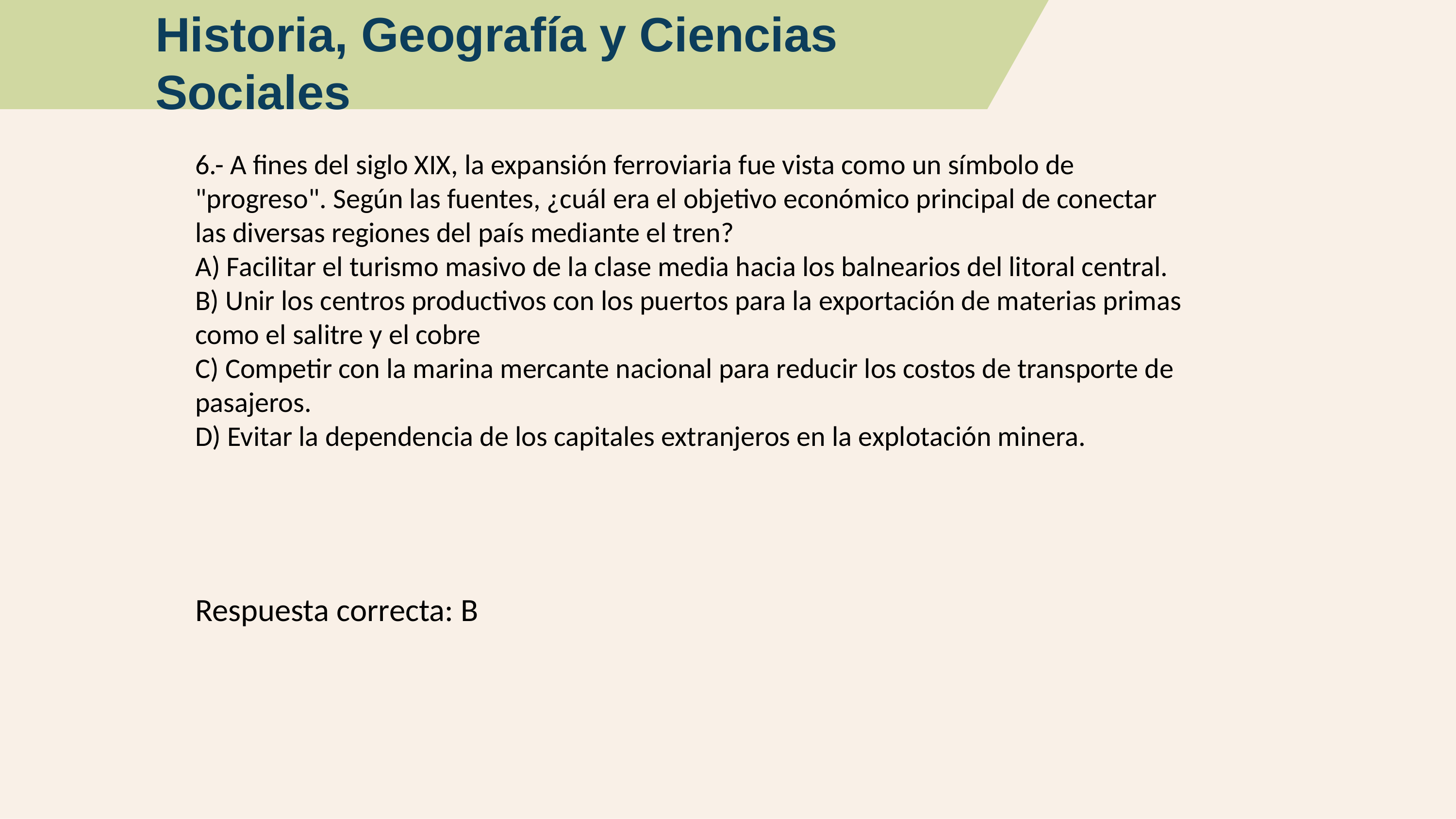

Historia, Geografía y Ciencias Sociales
6.- A fines del siglo XIX, la expansión ferroviaria fue vista como un símbolo de "progreso". Según las fuentes, ¿cuál era el objetivo económico principal de conectar las diversas regiones del país mediante el tren?
A) Facilitar el turismo masivo de la clase media hacia los balnearios del litoral central.
B) Unir los centros productivos con los puertos para la exportación de materias primas como el salitre y el cobre
C) Competir con la marina mercante nacional para reducir los costos de transporte de pasajeros.
D) Evitar la dependencia de los capitales extranjeros en la explotación minera.
Respuesta correcta: B